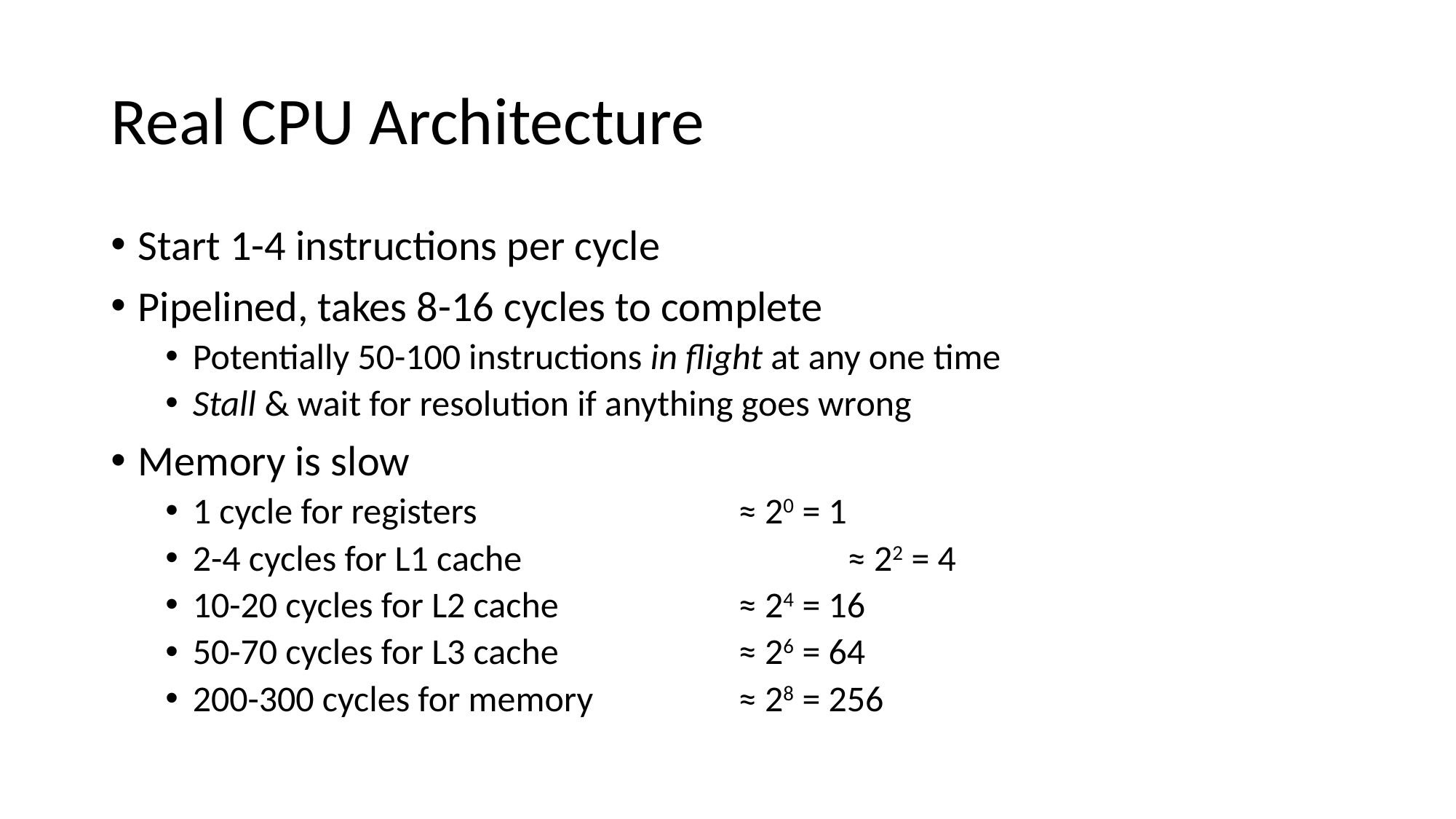

# Real CPU Architecture
Start 1-4 instructions per cycle
Pipelined, takes 8-16 cycles to complete
Potentially 50-100 instructions in flight at any one time
Stall & wait for resolution if anything goes wrong
Memory is slow
1 cycle for registers			≈ 20 = 1
2-4 cycles for L1 cache			≈ 22 = 4
10-20 cycles for L2 cache		≈ 24 = 16
50-70 cycles for L3 cache		≈ 26 = 64
200-300 cycles for memory		≈ 28 = 256